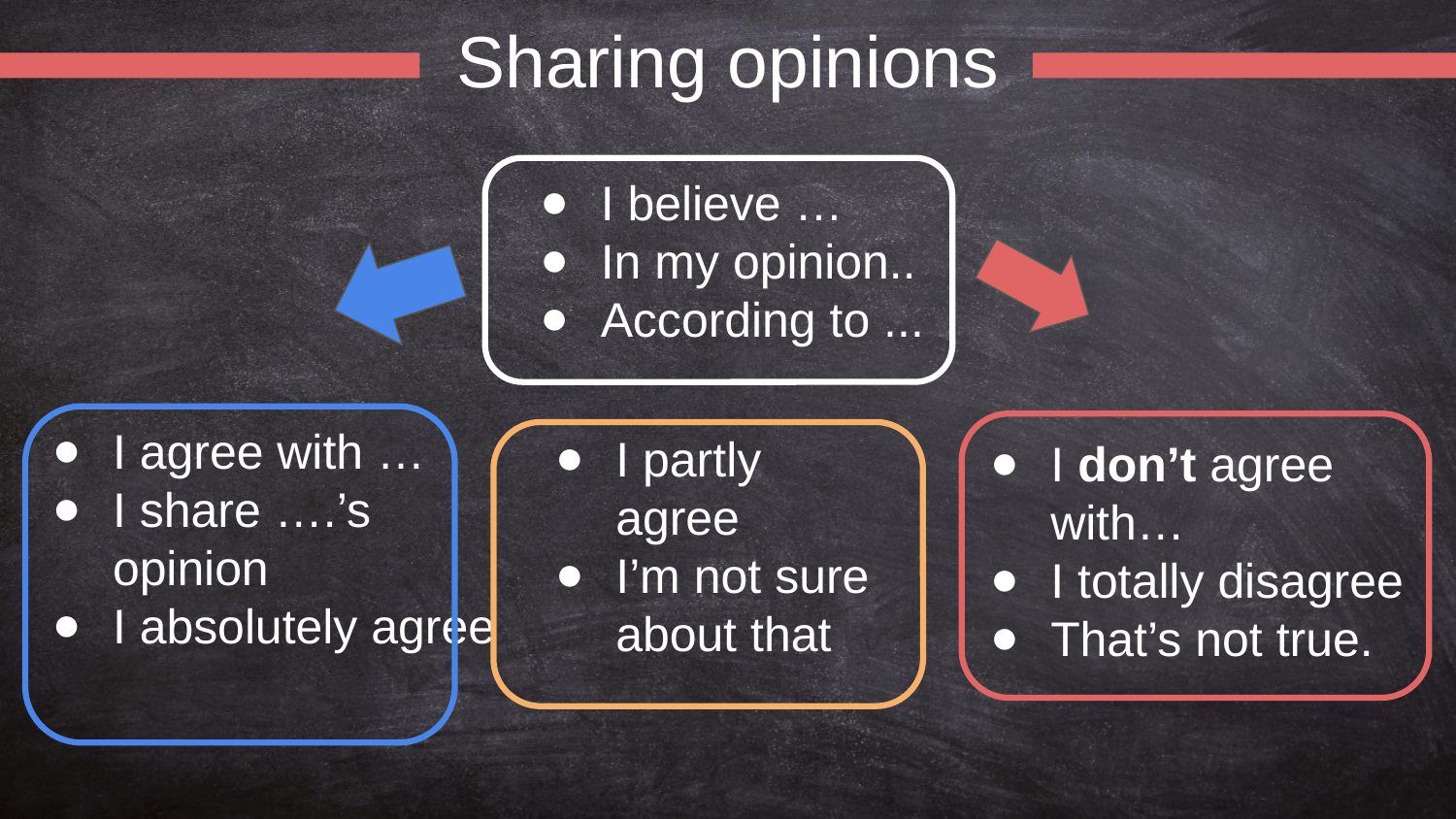

Sharing opinions

I believe …
In my opinion..
According to ...

I agree with …
I share ….’s opinion
I absolutely agree

I partly agree
I’m not sure about that

I don’t agree with…
I totally disagree
That’s not true.